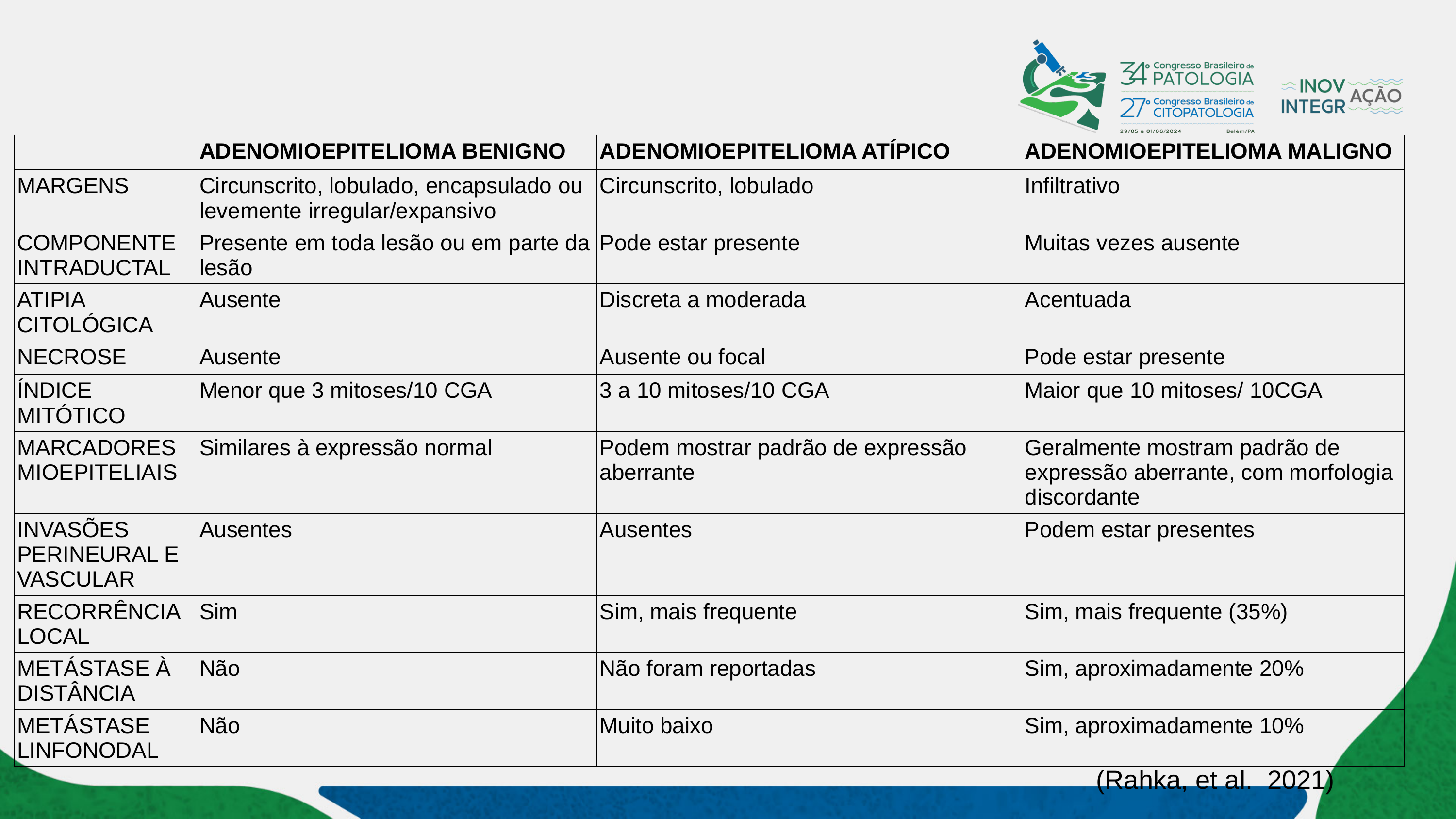

|  | ADENOMIOEPITELIOMA BENIGNO | ADENOMIOEPITELIOMA ATÍPICO | ADENOMIOEPITELIOMA MALIGNO |
| --- | --- | --- | --- |
| MARGENS | Circunscrito, lobulado, encapsulado ou levemente irregular/expansivo | Circunscrito, lobulado | Infiltrativo |
| COMPONENTE INTRADUCTAL | Presente em toda lesão ou em parte da lesão | Pode estar presente | Muitas vezes ausente |
| ATIPIA CITOLÓGICA | Ausente | Discreta a moderada | Acentuada |
| NECROSE | Ausente | Ausente ou focal | Pode estar presente |
| ÍNDICE MITÓTICO | Menor que 3 mitoses/10 CGA | 3 a 10 mitoses/10 CGA | Maior que 10 mitoses/ 10CGA |
| MARCADORES MIOEPITELIAIS | Similares à expressão normal | Podem mostrar padrão de expressão aberrante | Geralmente mostram padrão de expressão aberrante, com morfologia discordante |
| INVASÕES PERINEURAL E VASCULAR | Ausentes | Ausentes | Podem estar presentes |
| RECORRÊNCIA LOCAL | Sim | Sim, mais frequente | Sim, mais frequente (35%) |
| METÁSTASE À DISTÂNCIA | Não | Não foram reportadas | Sim, aproximadamente 20% |
| METÁSTASE LINFONODAL | Não | Muito baixo | Sim, aproximadamente 10% |
(Rahka, et al.  2021)